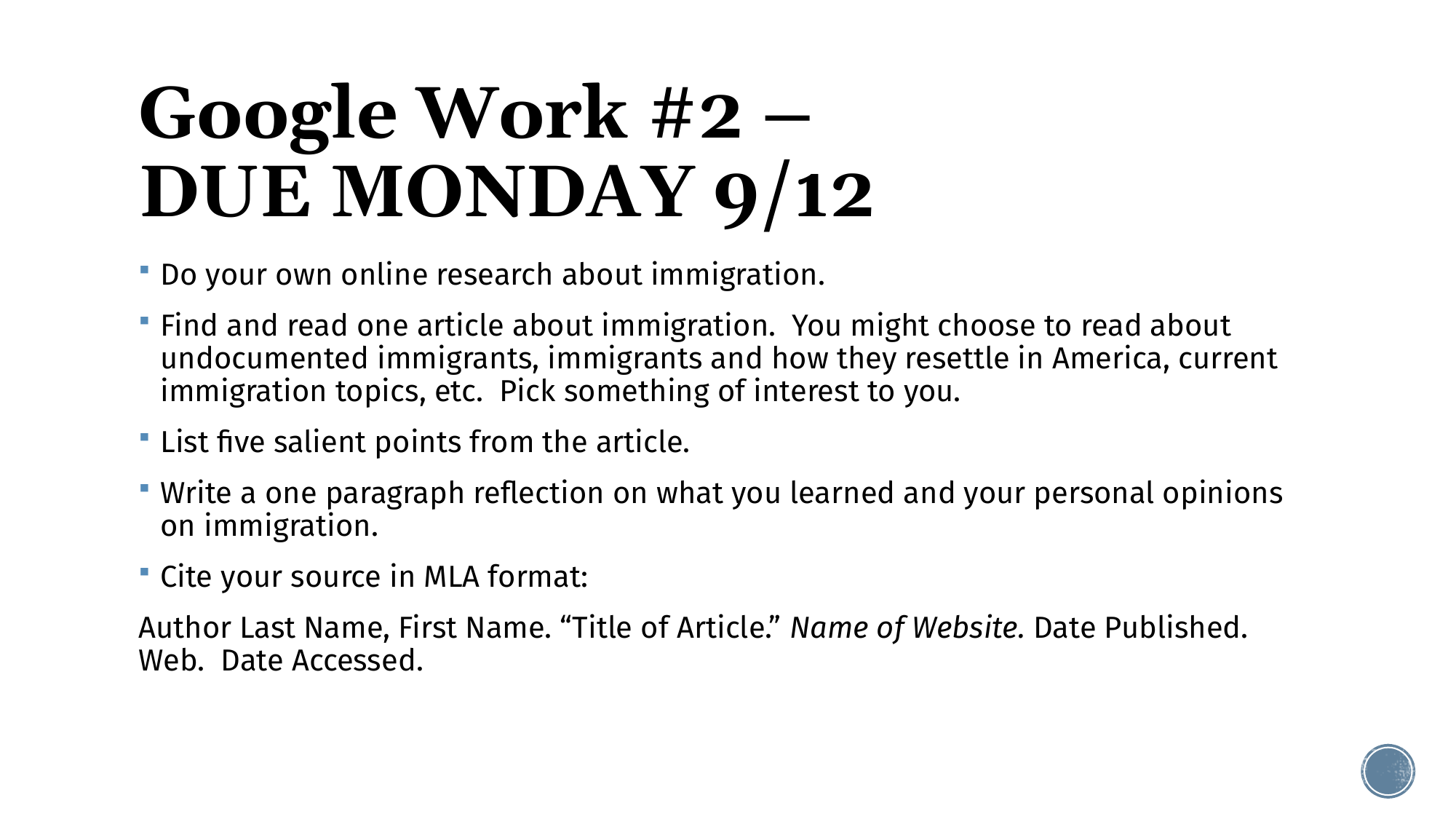

# Google Work #2 – DUE MONDAY 9/12
Do your own online research about immigration.
Find and read one article about immigration.  You might choose to read about undocumented immigrants, immigrants and how they resettle in America, current immigration topics, etc.  Pick something of interest to you.
List five salient points from the article.
Write a one paragraph reflection on what you learned and your personal opinions on immigration.
Cite your source in MLA format:
Author Last Name, First Name. “Title of Article.” Name of Website. Date Published.  Web.  Date Accessed.